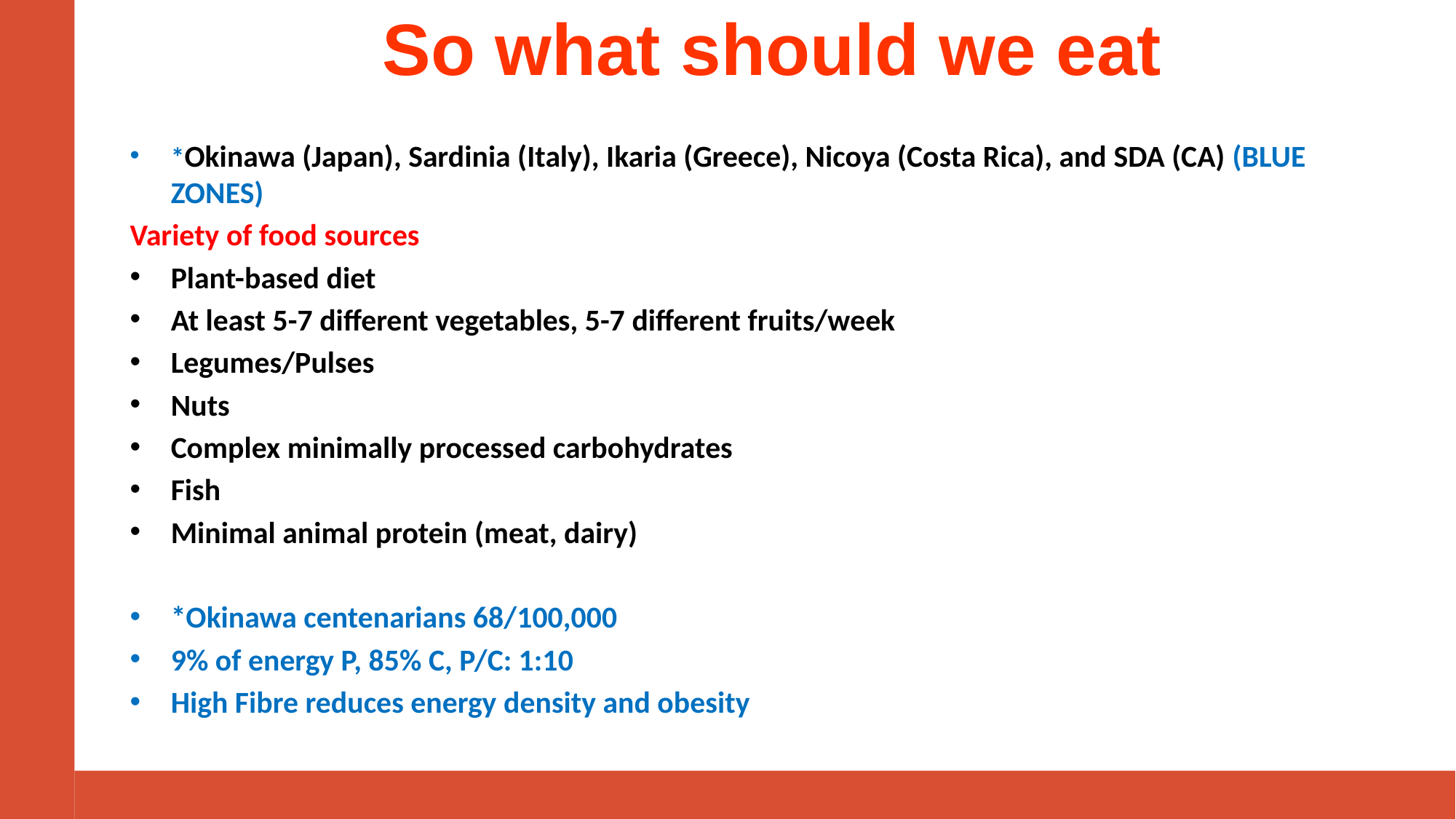

# So what should we eat
*Okinawa (Japan), Sardinia (Italy), Ikaria (Greece), Nicoya (Costa Rica), and SDA (CA) (BLUE ZONES)
Variety of food sources
Plant-based diet
At least 5-7 different vegetables, 5-7 different fruits/week
Legumes/Pulses
Nuts
Complex minimally processed carbohydrates
Fish
Minimal animal protein (meat, dairy)

*Okinawa centenarians 68/100,000
9% of energy P, 85% C, P/C: 1:10
High Fibre reduces energy density and obesity